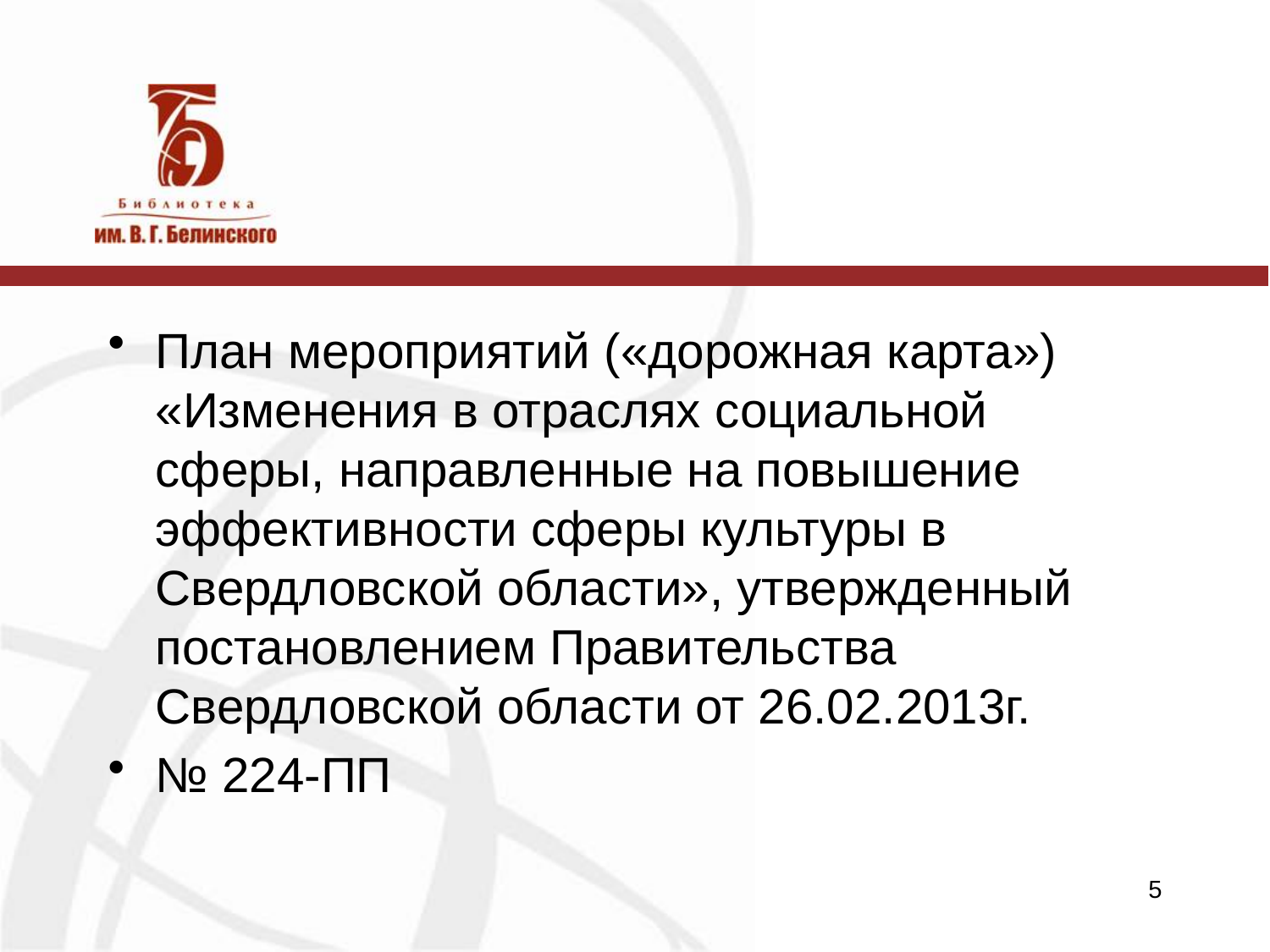

#
План мероприятий («дорожная карта») «Изменения в отраслях социальной сферы, направленные на повышение эффективности сферы культуры в Свердловской области», утвержденный  постановлением Правительства Свердловской области от 26.02.2013г.
№ 224-ПП
5